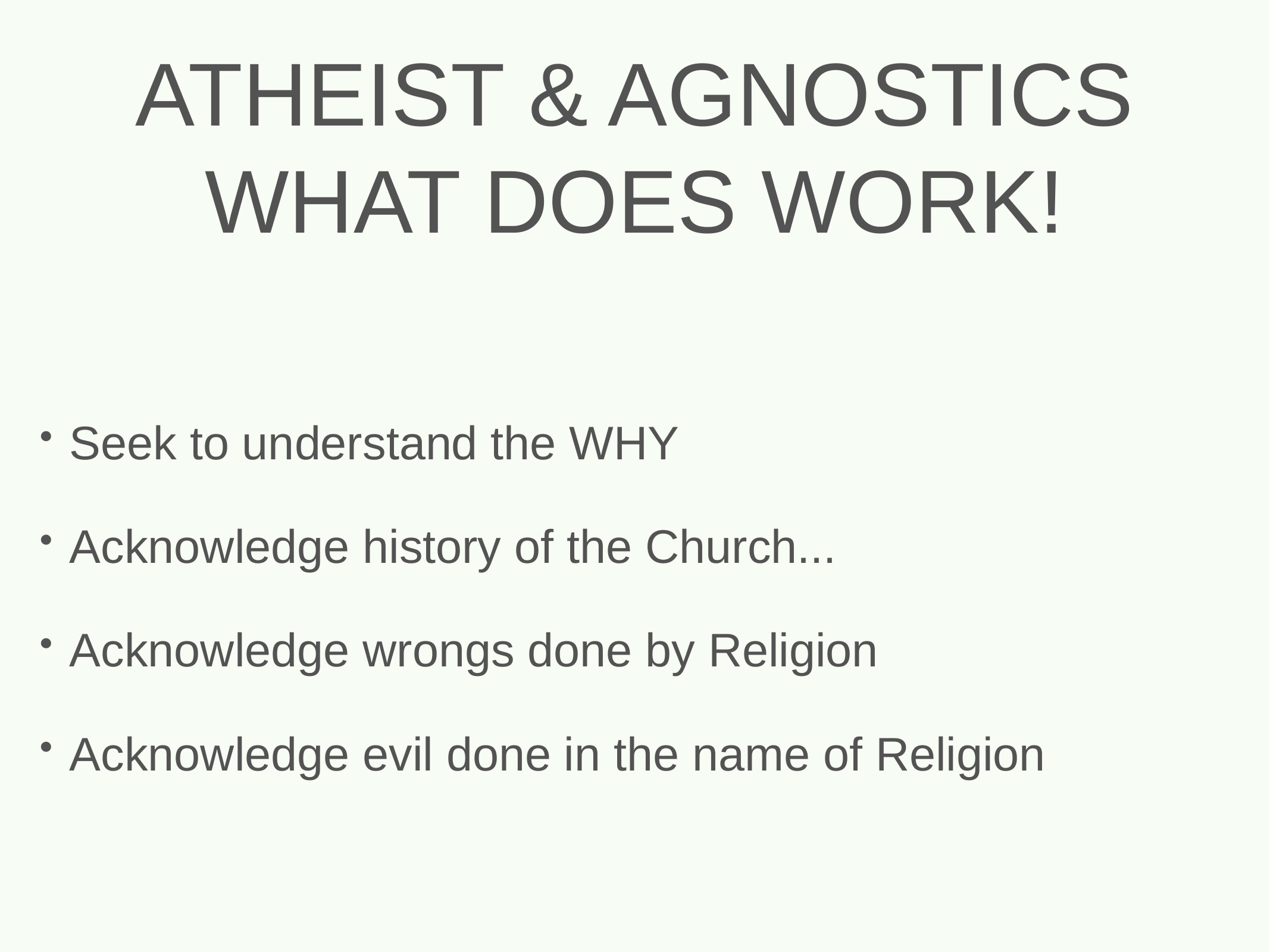

# Atheist & Agnostics
What does work!
Seek to understand the WHY
Acknowledge history of the Church...
Acknowledge wrongs done by Religion
Acknowledge evil done in the name of Religion